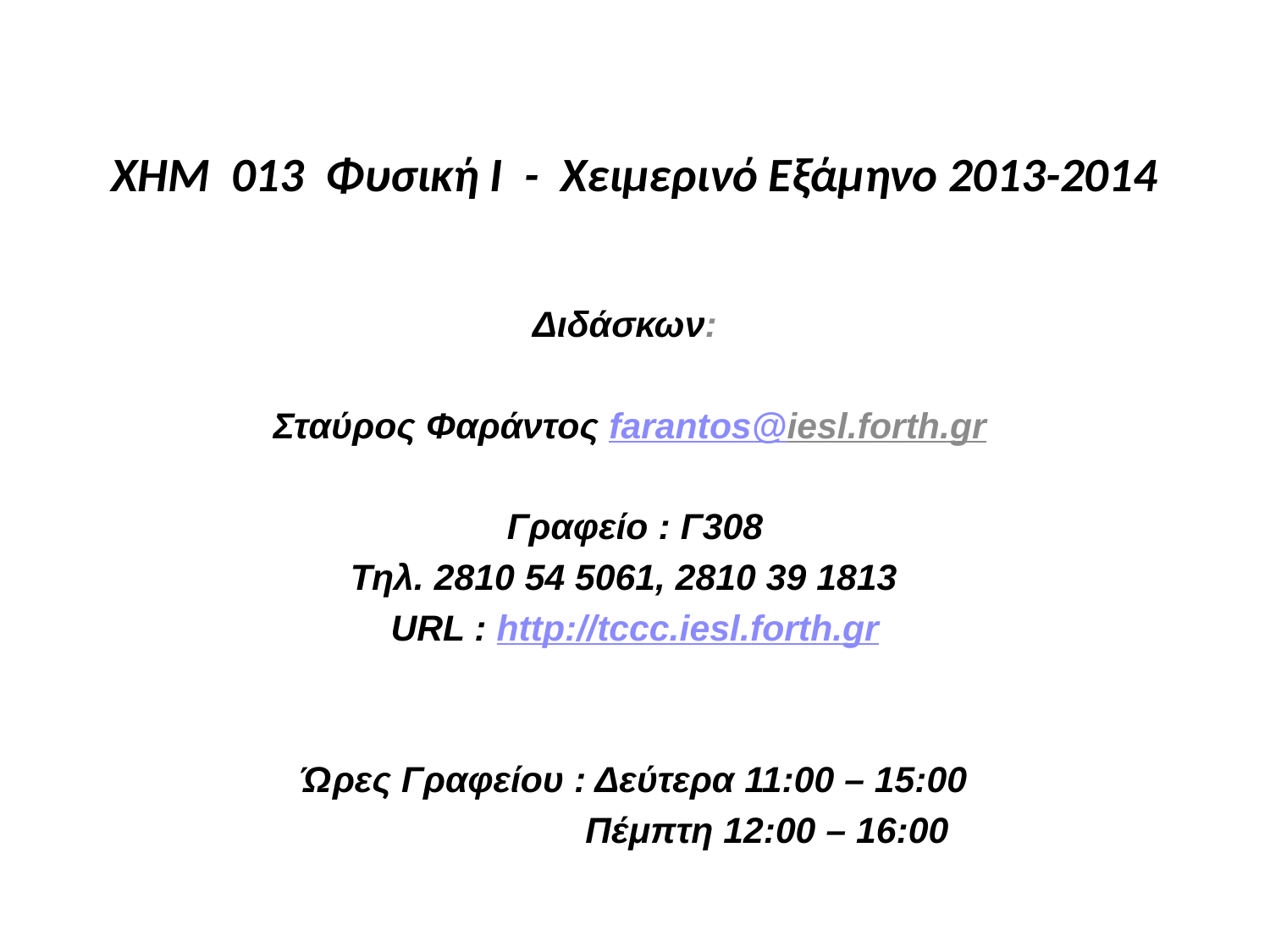

# XHM  013  Φυσική I  -  Χειμερινό Εξάμηνο 2013-2014
Διδάσκων:

Σταύρος Φαράντος farantos@iesl.forth.gr

Γραφείο : Γ308
Τηλ. 2810 54 5061, 2810 39 1813
URL : http://tccc.iesl.forth.gr

Ώρες Γραφείου : Δεύτερα 11:00 – 15:00
                          Πέμπτη 12:00 – 16:00